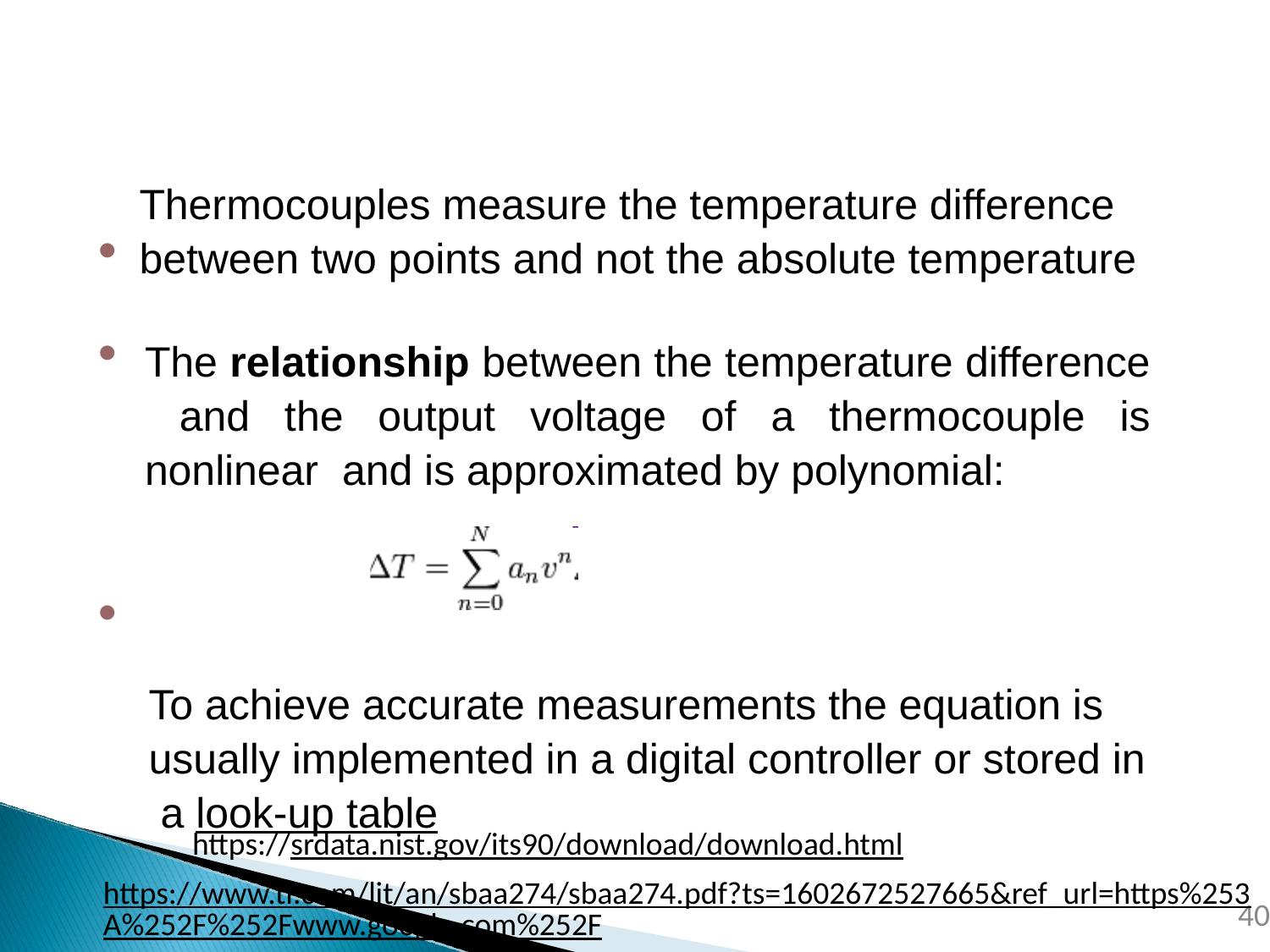

# Thermocouples measure the temperature difference  between two points and not the absolute temperature
●
The relationship between the temperature difference  and the output voltage of a thermocouple is nonlinear  and is approximated by polynomial:
●

●
To achieve accurate measurements the equation is  usually implemented in a digital controller or stored in  a look-up table
https://srdata.nist.gov/its90/download/download.html
https://www.ti.com/lit/an/sbaa274/sbaa274.pdf?ts=1602672527665&ref_url=https%253A%252F%252Fwww.google.com%252F
40